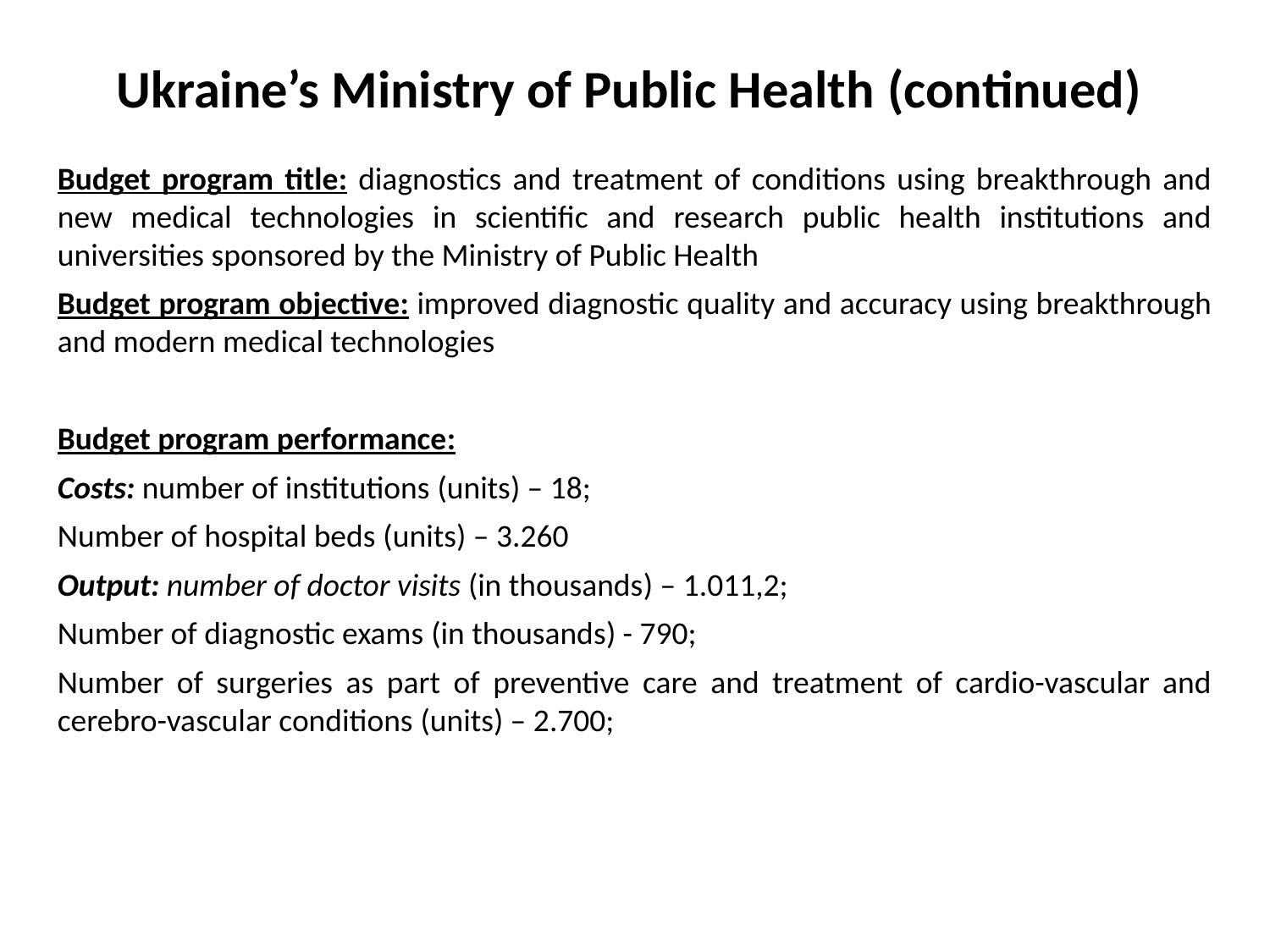

# Ukraine’s Ministry of Public Health (continued)
Budget program title: diagnostics and treatment of conditions using breakthrough and new medical technologies in scientific and research public health institutions and universities sponsored by the Ministry of Public Health
Budget program objective: improved diagnostic quality and accuracy using breakthrough and modern medical technologies

Budget program performance:
Costs: number of institutions (units) – 18;
Number of hospital beds (units) – 3.260
Output: number of doctor visits (in thousands) – 1.011,2;
Number of diagnostic exams (in thousands) - 790;
Number of surgeries as part of preventive care and treatment of cardio-vascular and cerebro-vascular conditions (units) – 2.700;